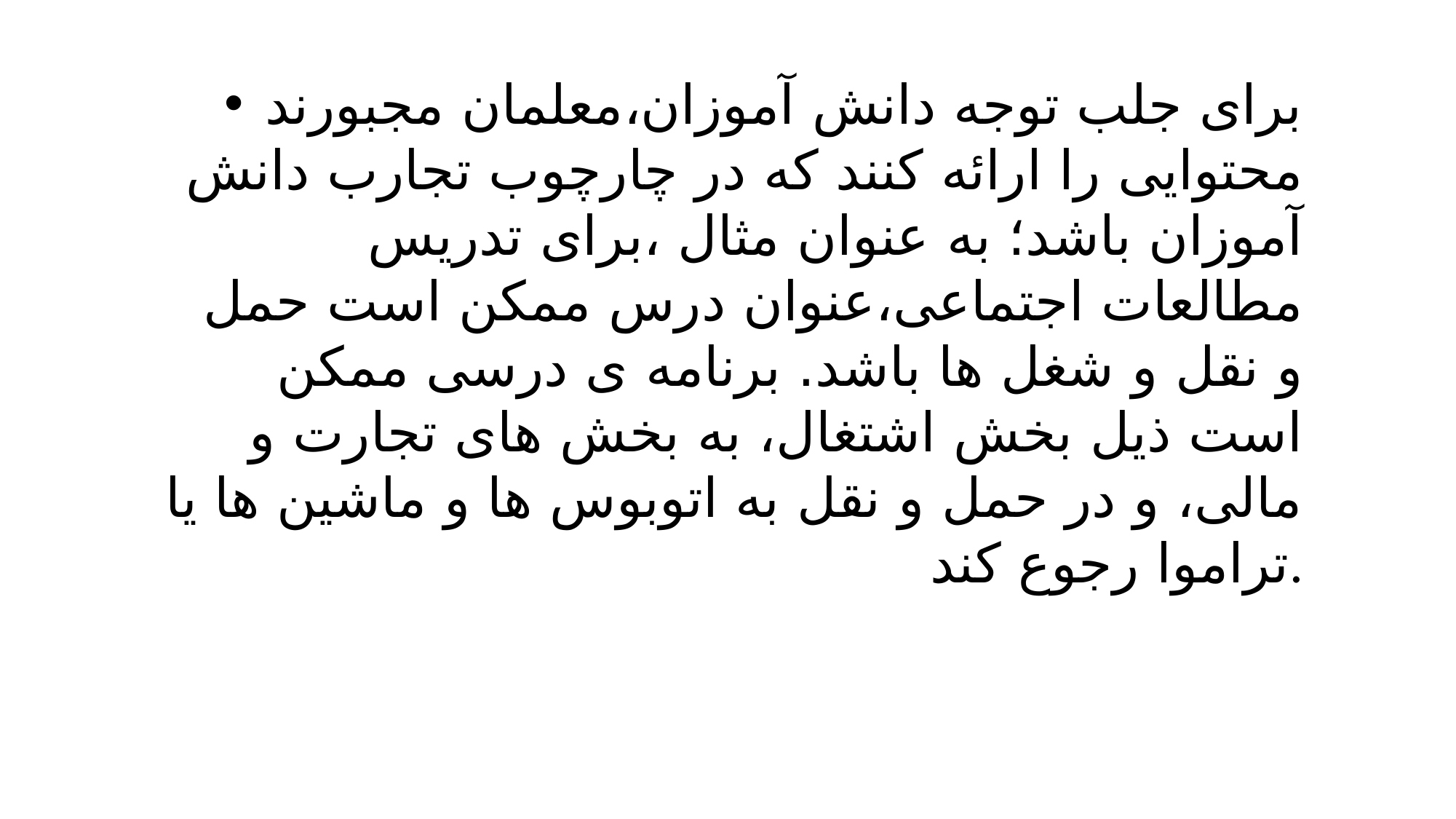

برای جلب توجه دانش آموزان،معلمان مجبورند محتوایی را ارائه کنند که در چارچوب تجارب دانش آموزان باشد؛ به عنوان مثال ،برای تدریس مطالعات اجتماعی،عنوان درس ممکن است حمل و نقل و شغل ها باشد. برنامه ی درسی ممکن است ذیل بخش اشتغال، به بخش های تجارت و مالی، و در حمل و نقل به اتوبوس ها و ماشین ها یا تراموا رجوع کند.